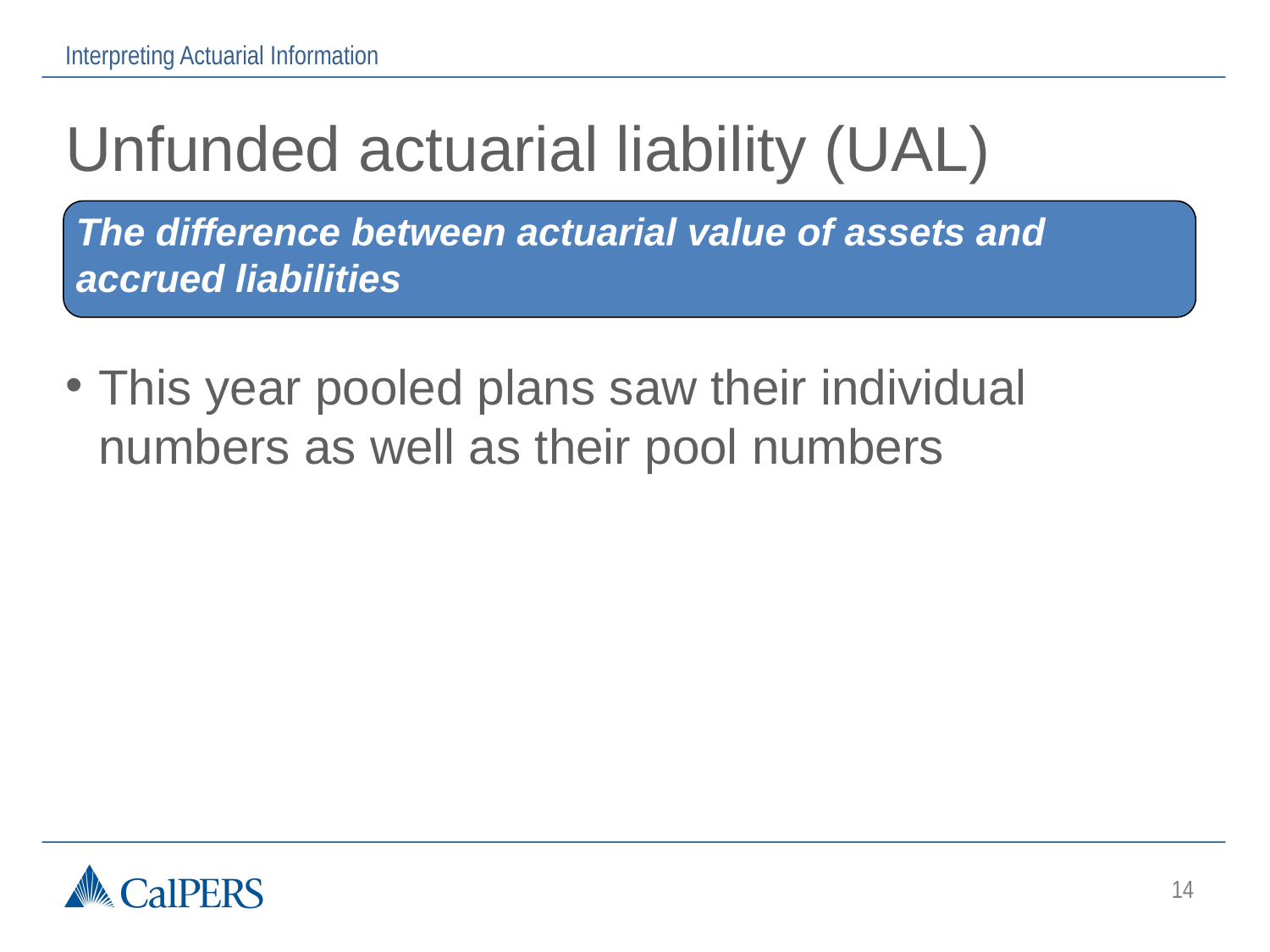

Interpreting Actuarial Information
# Unfunded actuarial liability (UAL)

The difference between actuarial value of assets and accrued liabilities
This year pooled plans saw their individual numbers as well as their pool numbers